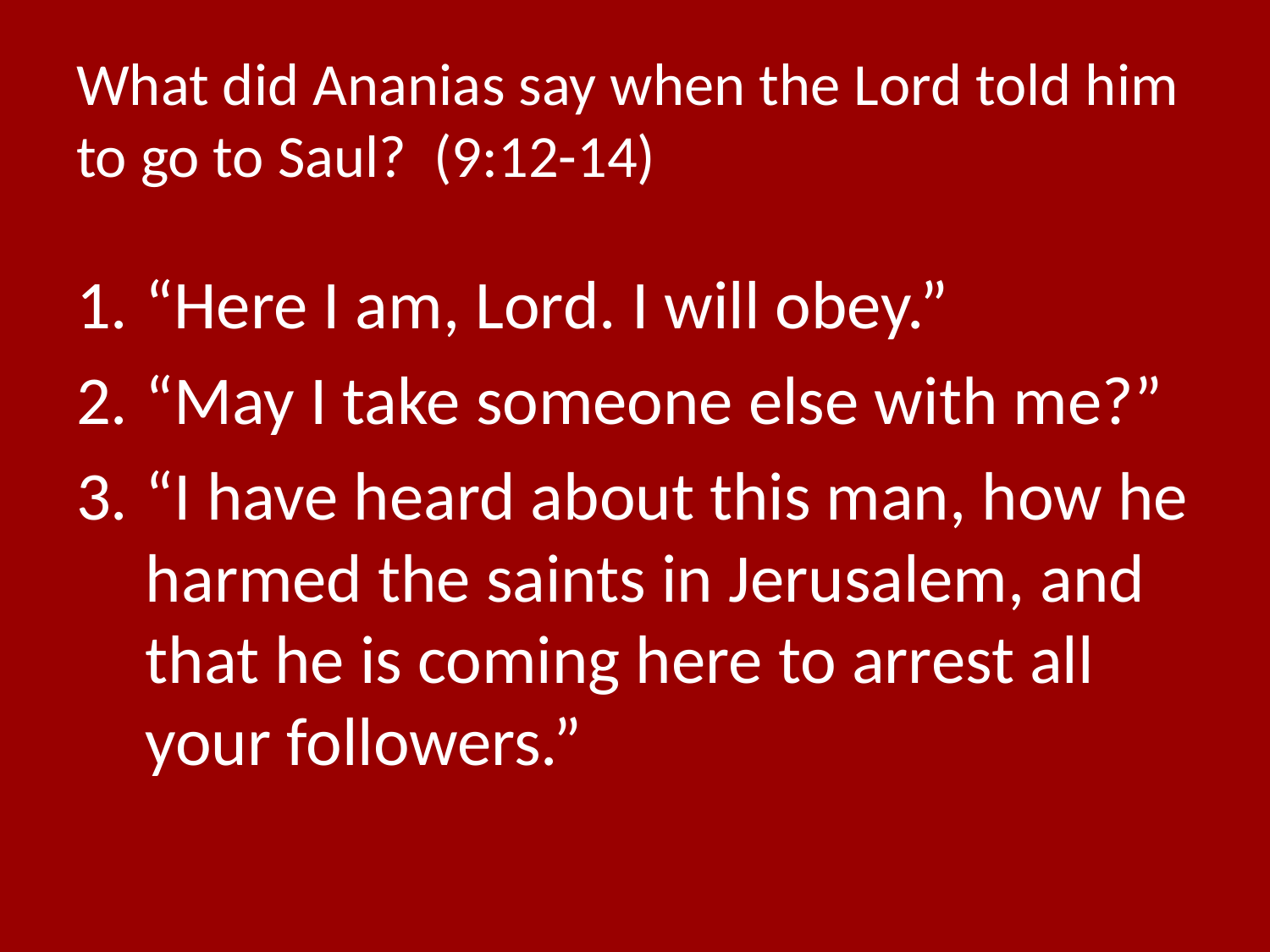

# What did Ananias say when the Lord told him to go to Saul?  (9:12-14)
“Here I am, Lord. I will obey.”
“May I take someone else with me?”
“I have heard about this man, how he harmed the saints in Jerusalem, and that he is coming here to arrest all your followers.”